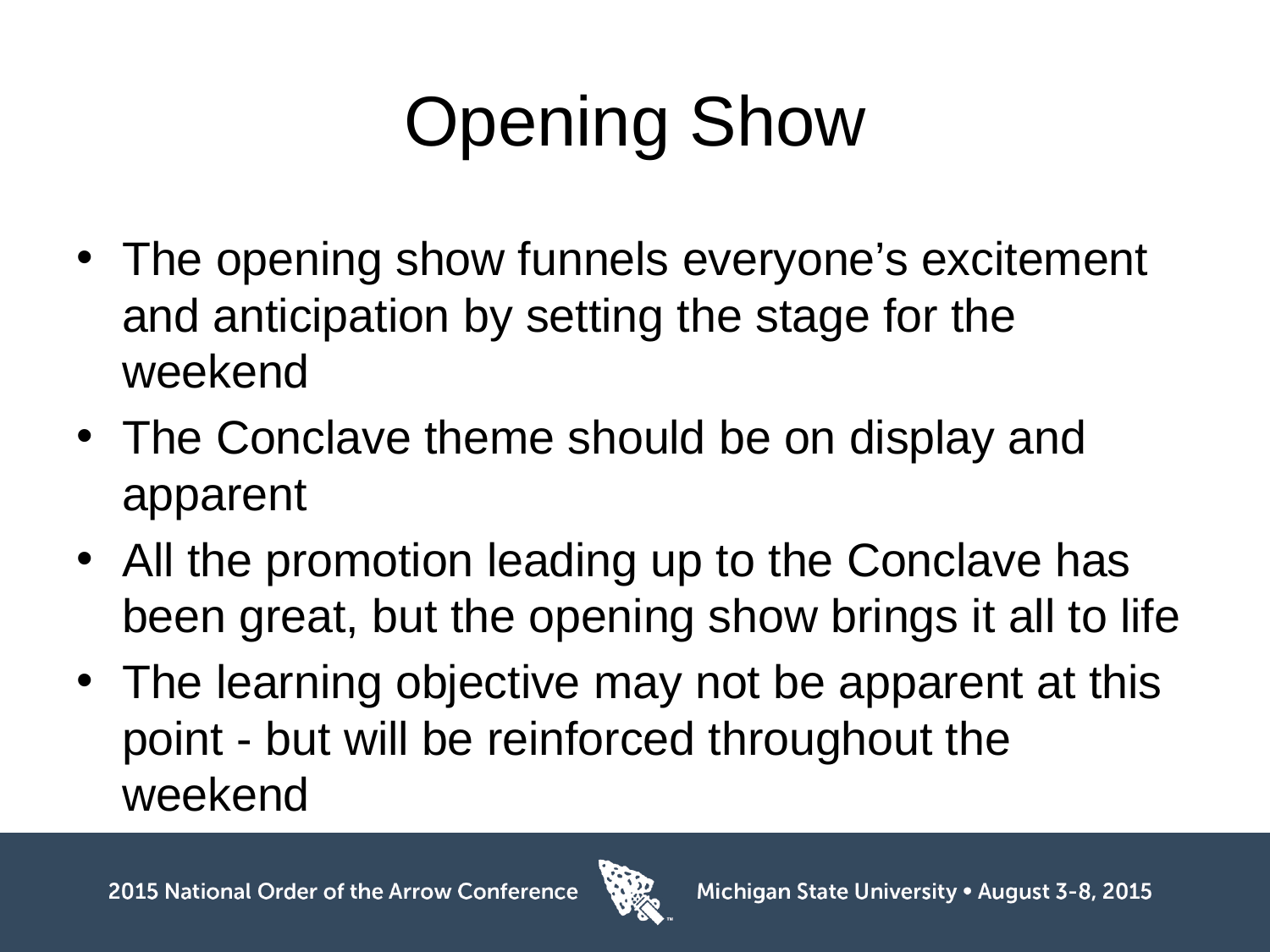

# Opening Show
The opening show funnels everyone’s excitement and anticipation by setting the stage for the weekend
The Conclave theme should be on display and apparent
All the promotion leading up to the Conclave has been great, but the opening show brings it all to life
The learning objective may not be apparent at this point - but will be reinforced throughout the weekend